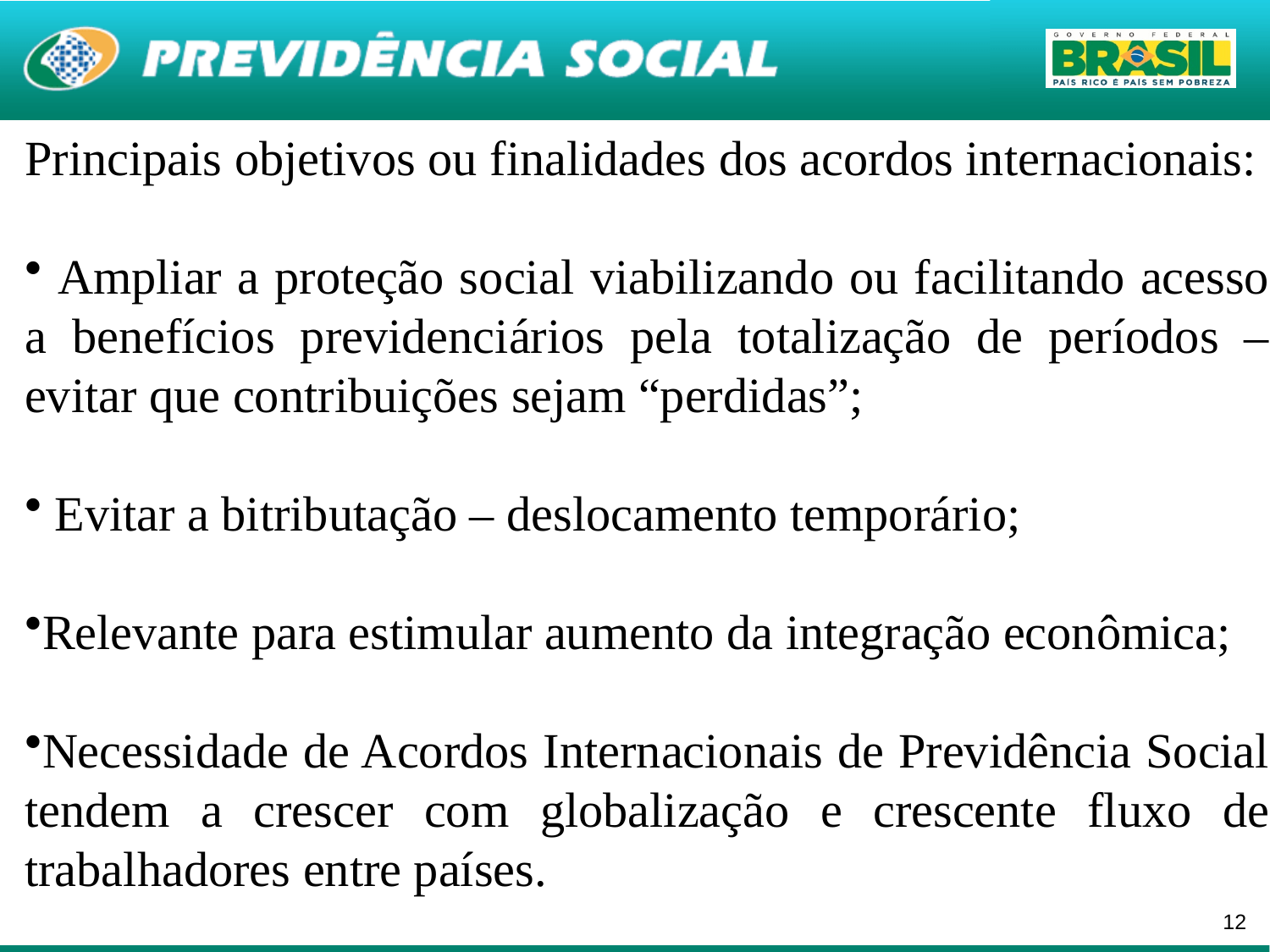

Principais objetivos ou finalidades dos acordos internacionais:

 Ampliar a proteção social viabilizando ou facilitando acesso a benefícios previdenciários pela totalização de períodos – evitar que contribuições sejam “perdidas”;

 Evitar a bitributação – deslocamento temporário;

Relevante para estimular aumento da integração econômica;

Necessidade de Acordos Internacionais de Previdência Social tendem a crescer com globalização e crescente fluxo de trabalhadores entre países.